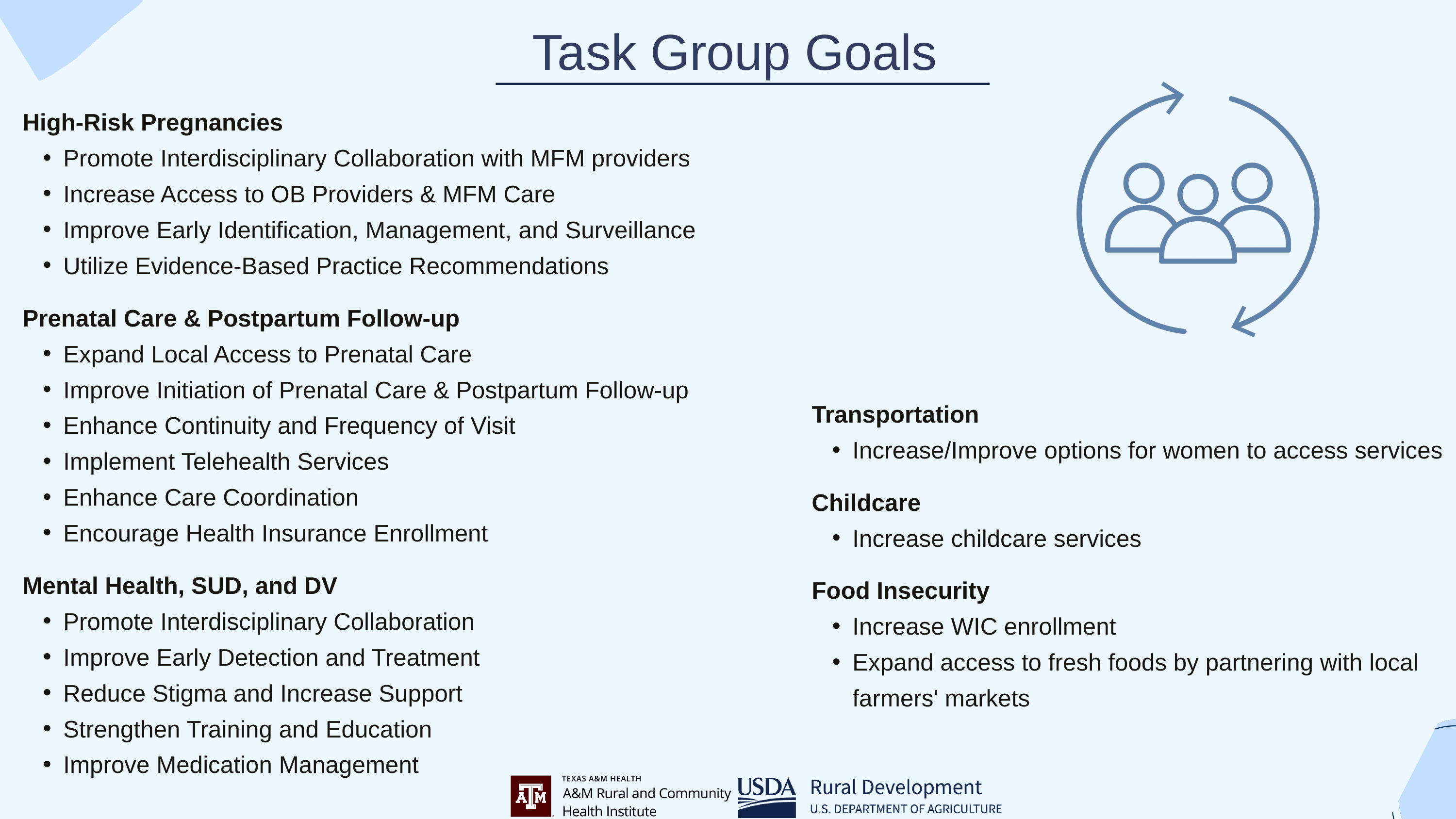

Task Group Goals

High-Risk Pregnancies
Promote Interdisciplinary Collaboration with MFM providers
Increase Access to OB Providers & MFM Care
Improve Early Identification, Management, and Surveillance
Utilize Evidence-Based Practice Recommendations

Prenatal Care & Postpartum Follow-up
Expand Local Access to Prenatal Care
Improve Initiation of Prenatal Care & Postpartum Follow-up
Enhance Continuity and Frequency of Visit
Implement Telehealth Services
Enhance Care Coordination
Encourage Health Insurance Enrollment

Mental Health, SUD, and DV
Promote Interdisciplinary Collaboration
Improve Early Detection and Treatment
Reduce Stigma and Increase Support
Strengthen Training and Education
Improve Medication Management

Transportation
Increase/Improve options for women to access services

Childcare
Increase childcare services

Food Insecurity
Increase WIC enrollment
Expand access to fresh foods by partnering with local farmers' markets